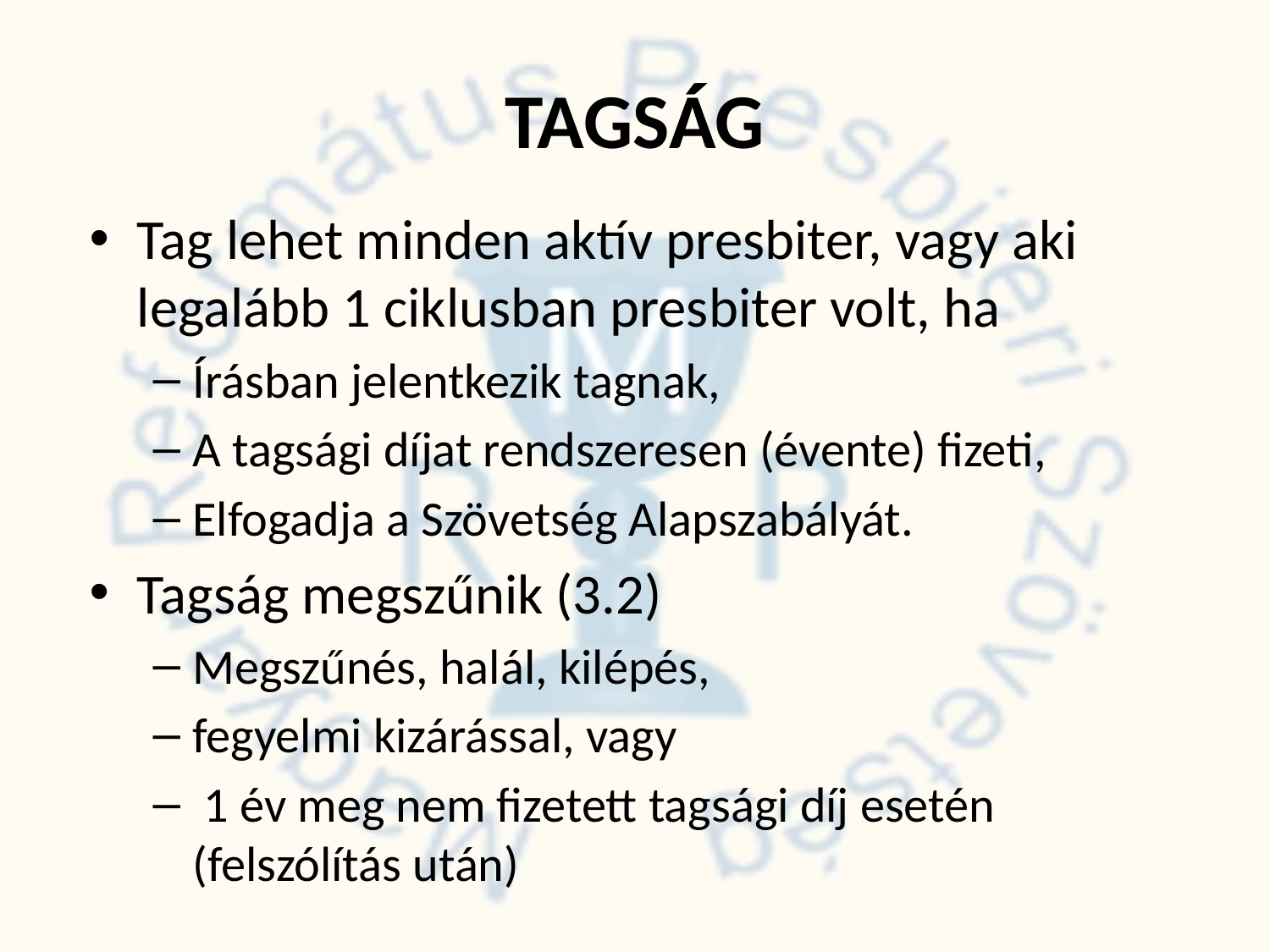

# TAGSÁG
Tag lehet minden aktív presbiter, vagy aki legalább 1 ciklusban presbiter volt, ha
Írásban jelentkezik tagnak,
A tagsági díjat rendszeresen (évente) fizeti,
Elfogadja a Szövetség Alapszabályát.
Tagság megszűnik (3.2)
Megszűnés, halál, kilépés,
fegyelmi kizárással, vagy
 1 év meg nem fizetett tagsági díj esetén (felszólítás után)